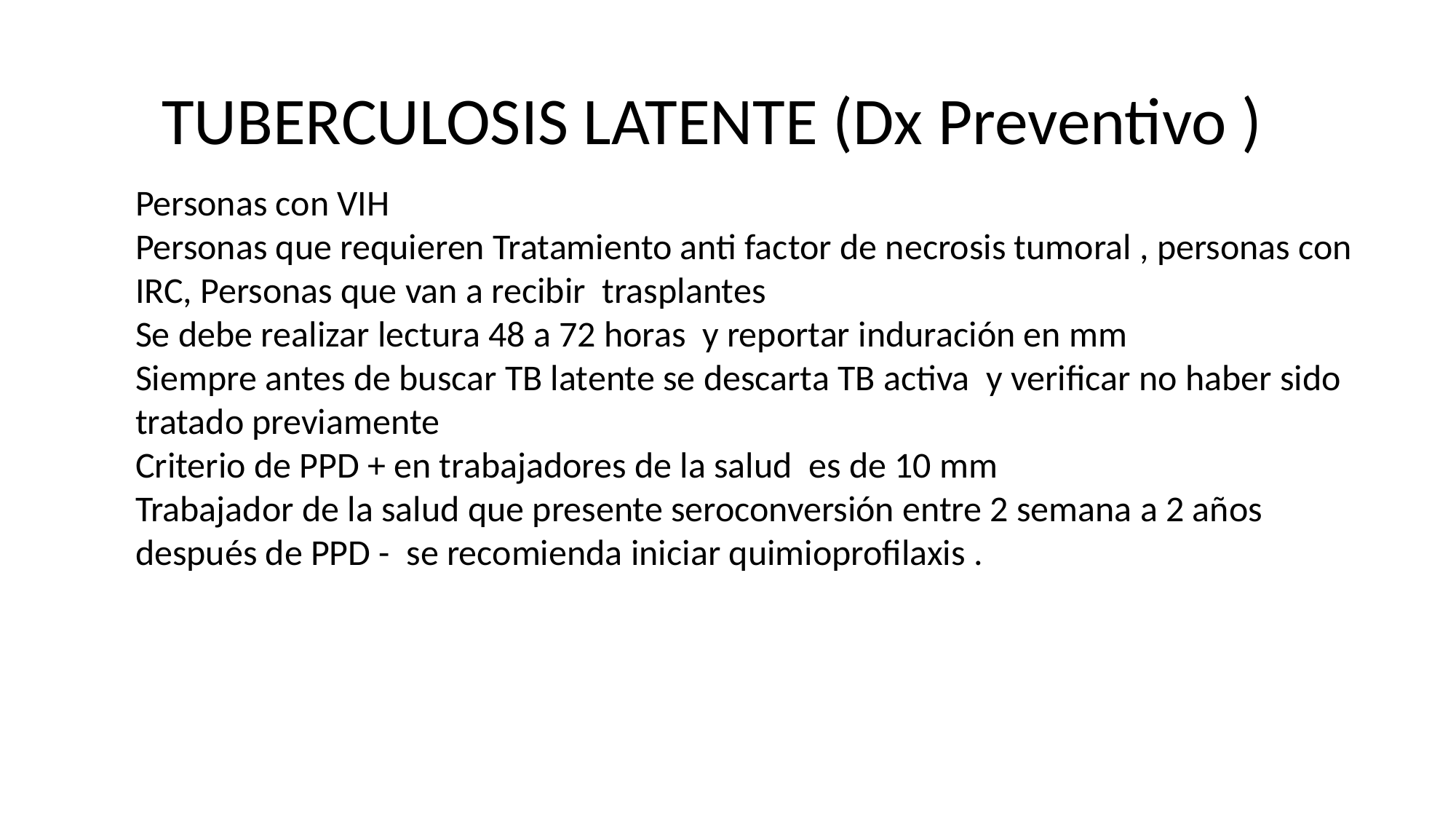

# TUBERCULOSIS LATENTE (Dx Preventivo )
Personas con VIH
Personas que requieren Tratamiento anti factor de necrosis tumoral , personas con IRC, Personas que van a recibir  trasplantes
Se debe realizar lectura 48 a 72 horas  y reportar induración en mm
Siempre antes de buscar TB latente se descarta TB activa  y verificar no haber sido tratado previamente
Criterio de PPD + en trabajadores de la salud  es de 10 mm
Trabajador de la salud que presente seroconversión entre 2 semana a 2 años después de PPD -  se recomienda iniciar quimioprofilaxis .